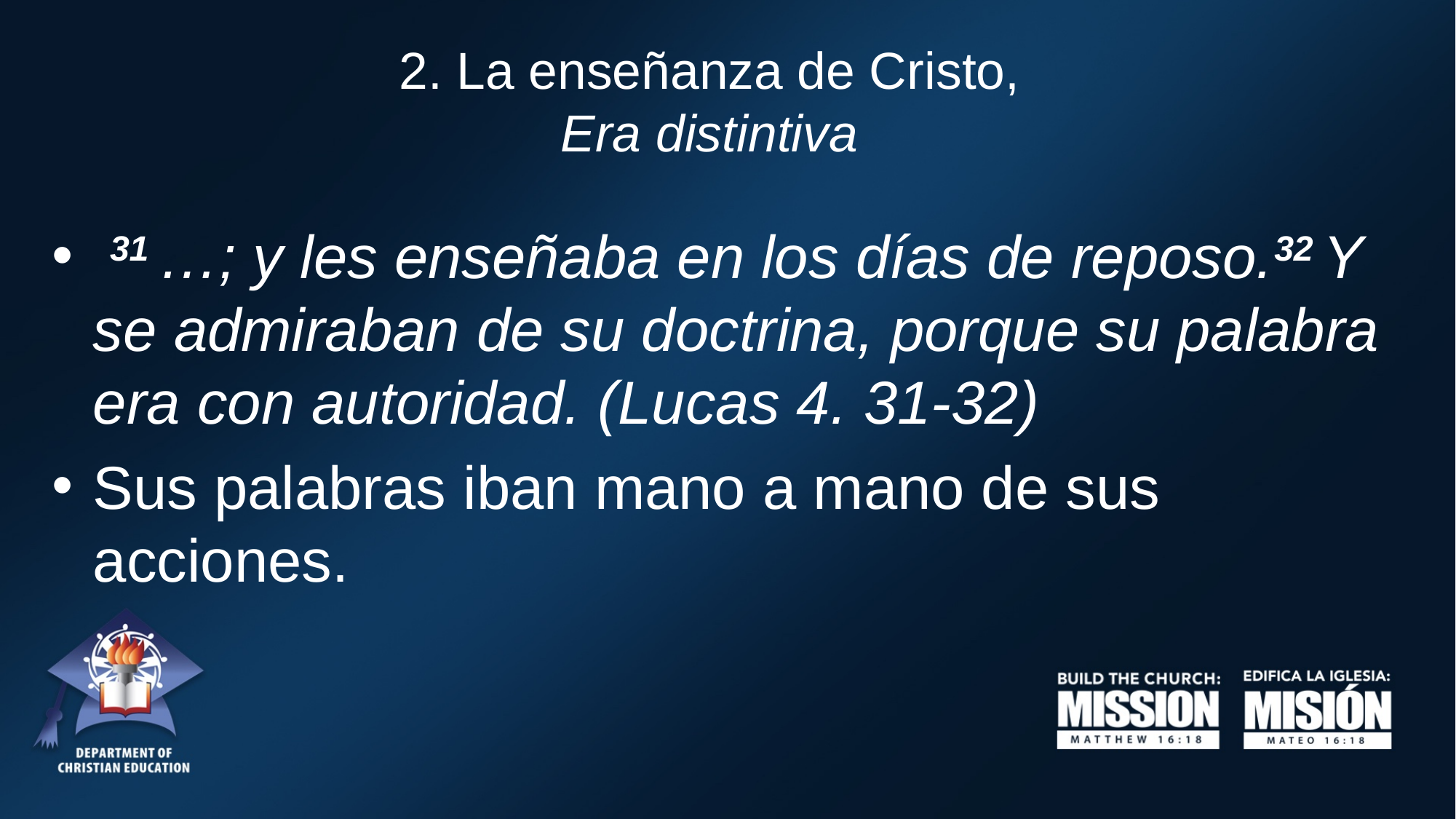

# 2. La enseñanza de Cristo, Era distintiva
 31 …; y les enseñaba en los días de reposo.32 Y se admiraban de su doctrina, porque su palabra era con autoridad. (Lucas 4. 31-32)
Sus palabras iban mano a mano de sus acciones.